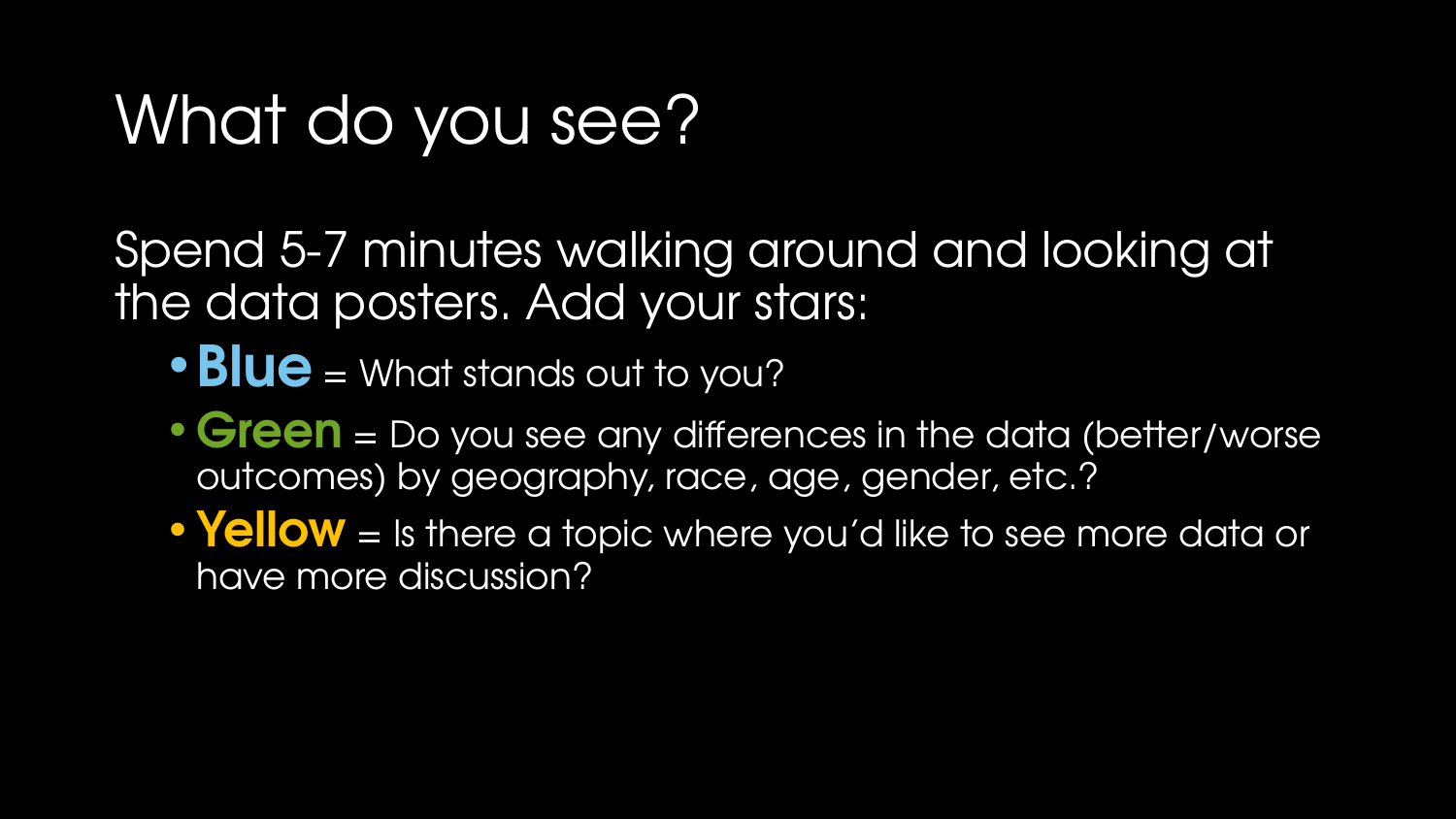

# What do you see?
Spend 5-7 minutes walking around and looking at the data posters. Add your stars:
Blue = What stands out to you?
Green = Do you see any differences in the data (better/worse outcomes) by geography, race, age, gender, etc.?
Yellow = Is there a topic where you’d like to see more data or have more discussion?